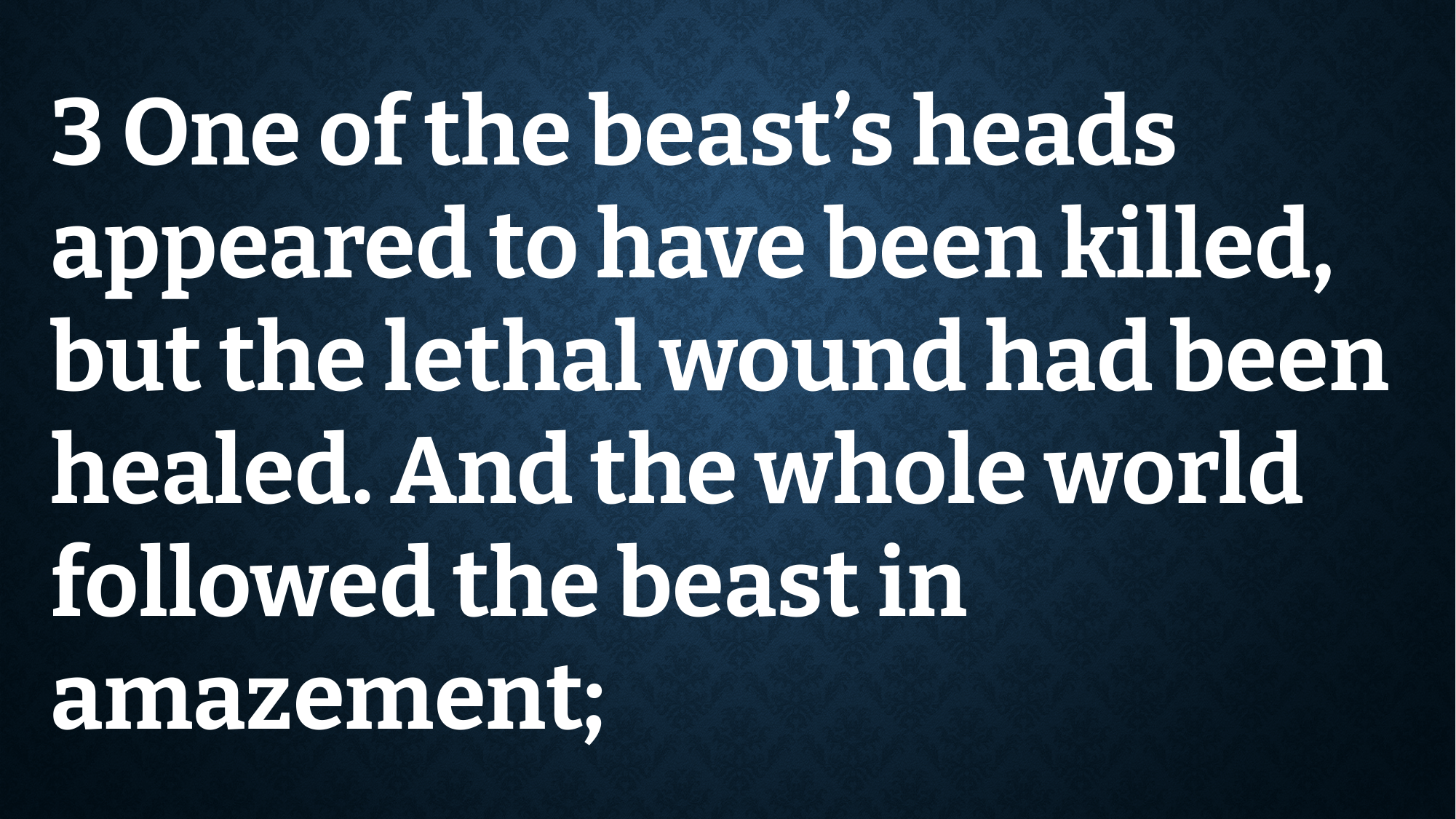

3 One of the beast’s heads appeared to have been killed, but the lethal wound had been healed. And the whole world followed the beast in amazement;